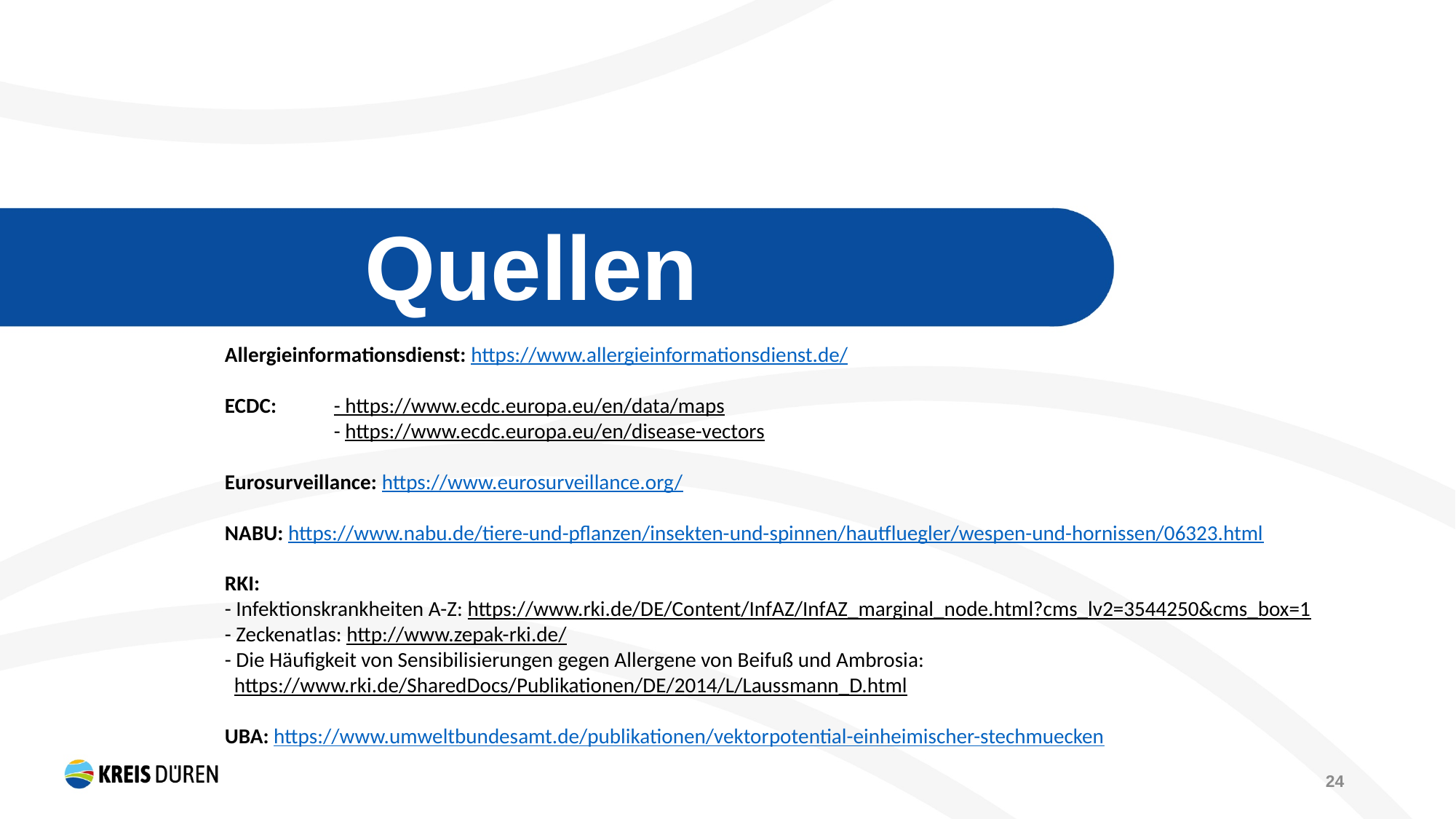

# Quellen
Allergieinformationsdienst: https://www.allergieinformationsdienst.de/

ECDC: 	- https://www.ecdc.europa.eu/en/data/maps
	- https://www.ecdc.europa.eu/en/disease-vectors

Eurosurveillance: https://www.eurosurveillance.org/

NABU: https://www.nabu.de/tiere-und-pflanzen/insekten-und-spinnen/hautfluegler/wespen-und-hornissen/06323.html

RKI:
- Infektionskrankheiten A-Z: https://www.rki.de/DE/Content/InfAZ/InfAZ_marginal_node.html?cms_lv2=3544250&cms_box=1
- Zeckenatlas: http://www.zepak-rki.de/
- Die Häufigkeit von Sensibilisierungen gegen Allergene von Beifuß und Ambrosia:
  https://www.rki.de/SharedDocs/Publikationen/DE/2014/L/Laussmann_D.html

UBA: https://www.umweltbundesamt.de/publikationen/vektorpotential-einheimischer-stechmuecken
24